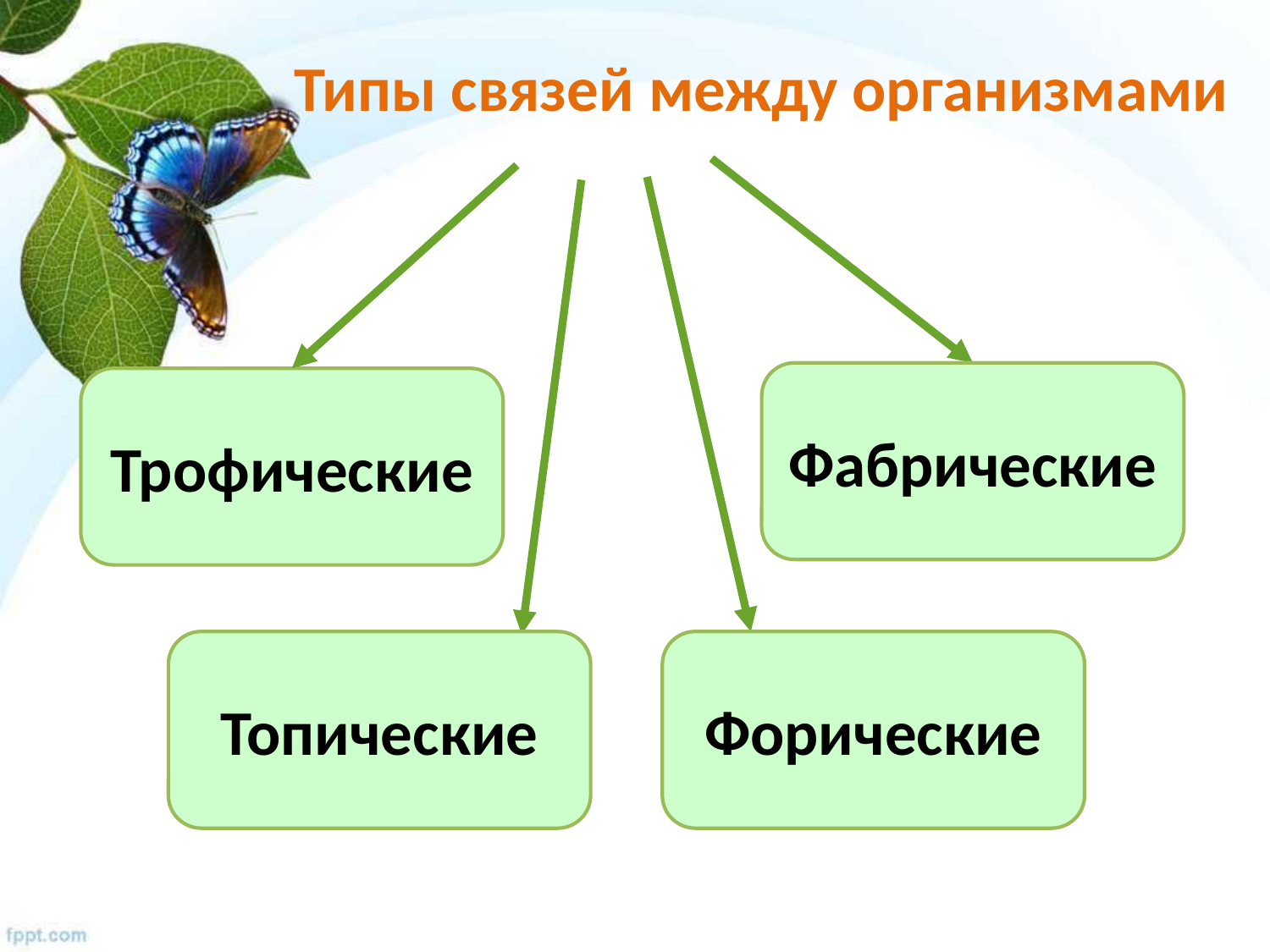

# Типы связей между организмами
Фабрические
Трофические
Топические
Форические